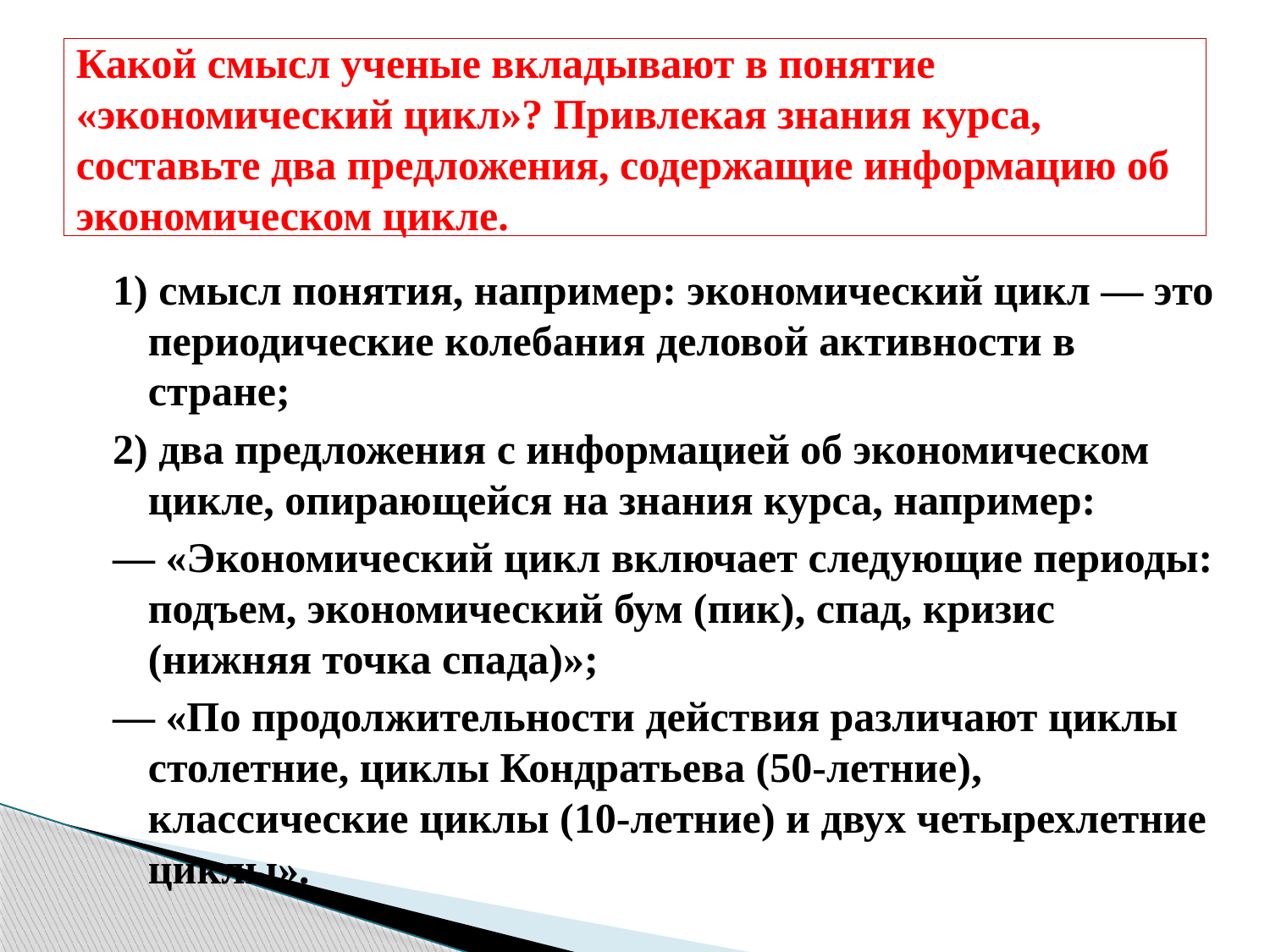

# Какой смысл ученые вкладывают в понятие «экономический цикл»? Привлекая знания курса, составьте два предложения, содержащие информацию об экономическом цикле.
1) смысл понятия, например: экономический цикл — это периодические колебания деловой активности в стране;
2) два предложения с информацией об экономическом цикле, опирающейся на знания курса, например:
— «Экономический цикл включает следующие периоды: подъем, экономический бум (пик), спад, кризис (нижняя точка спада)»;
— «По продолжительности действия различают циклы столетние, циклы Кондратьева (50-летние), классические циклы (10-летние) и двух четырехлетние циклы».